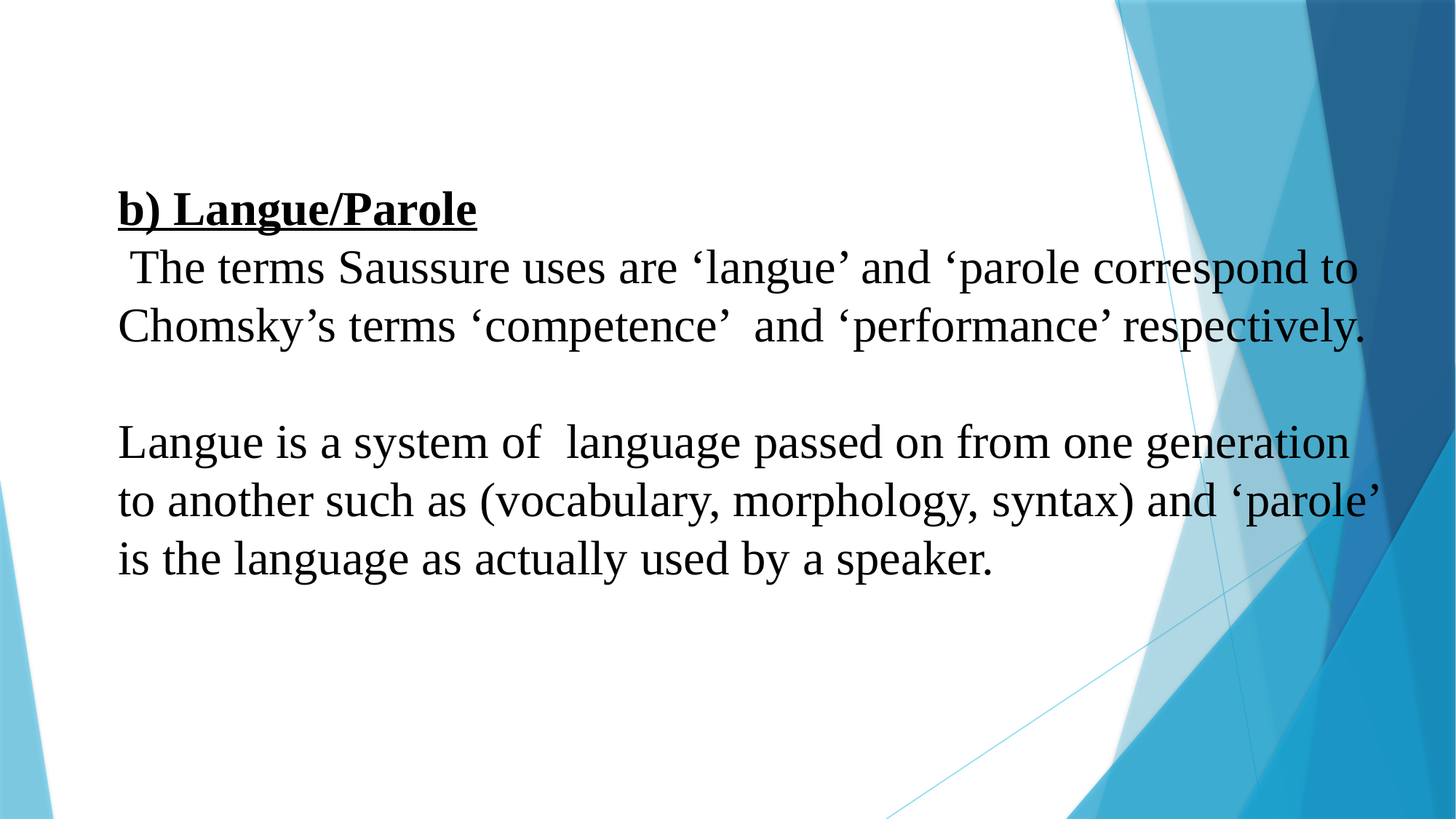

b) Langue/Parole
 The terms Saussure uses are ‘langue’ and ‘parole correspond to Chomsky’s terms ‘competence’  and ‘performance’ respectively.

Langue is a system of  language passed on from one generation to another such as (vocabulary, morphology, syntax) and ‘parole’ is the language as actually used by a speaker.